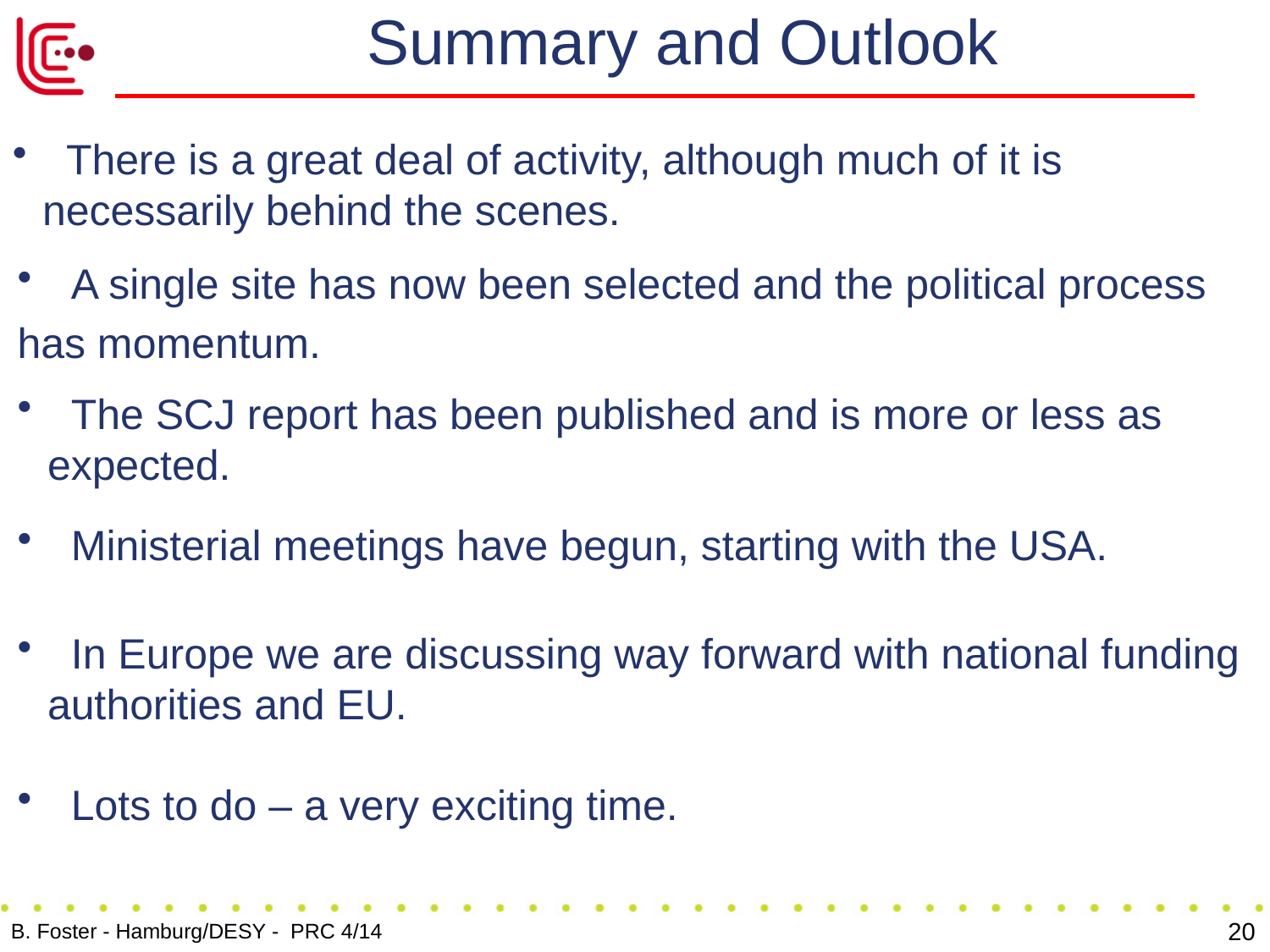

# Summary and Outlook
  There is a great deal of activity, although much of it is necessarily behind the scenes.

  A single site has now been selected and the political process
has momentum.
  The SCJ report has been published and is more or less as expected.
  Ministerial meetings have begun, starting with the USA.
  In Europe we are discussing way forward with national funding authorities and EU.
  Lots to do – a very exciting time.
20
B. Foster - Hamburg/DESY -  PRC 4/14